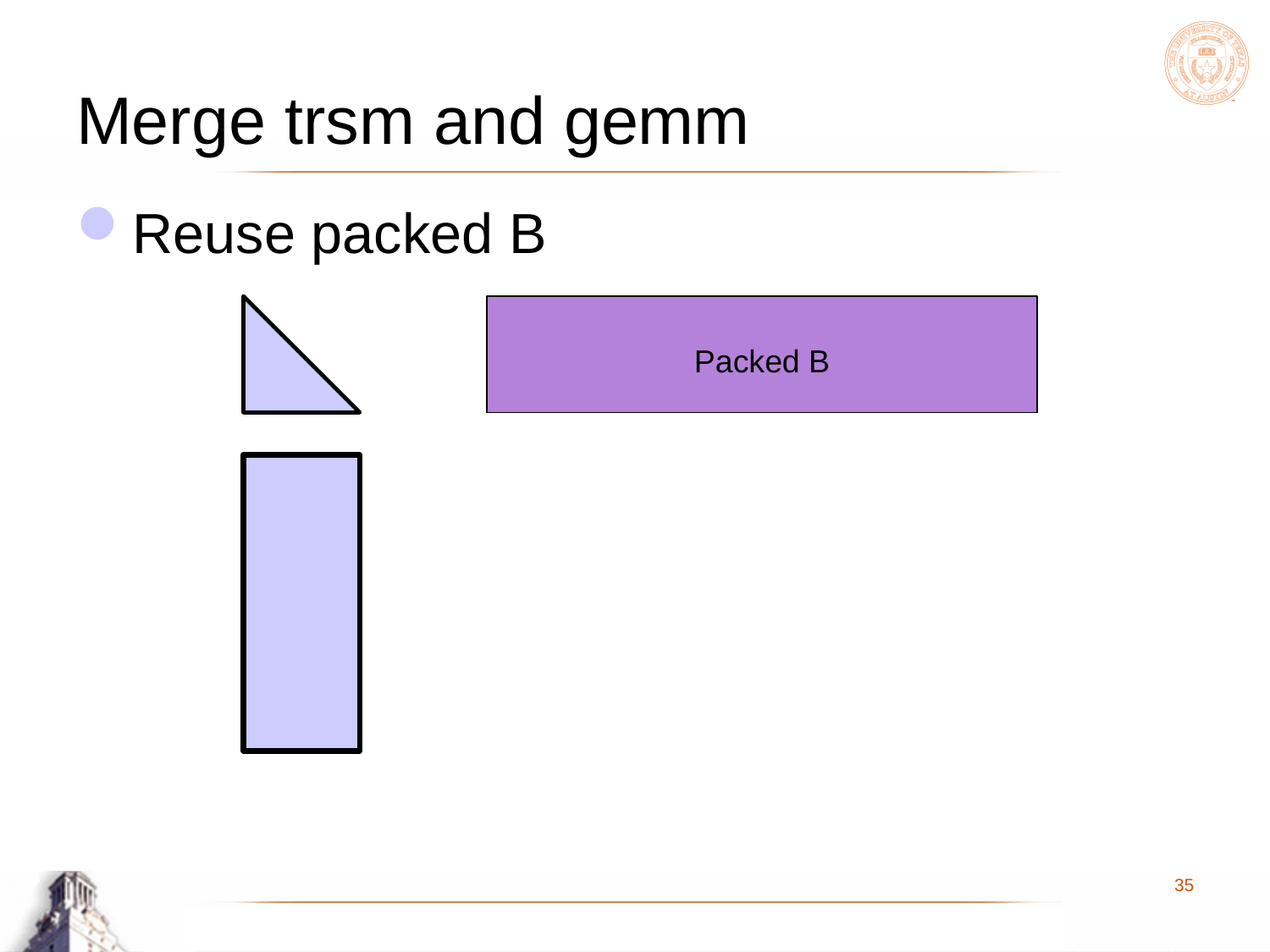

# Merge trsm and gemm
Reuse packed B

Packed B

35